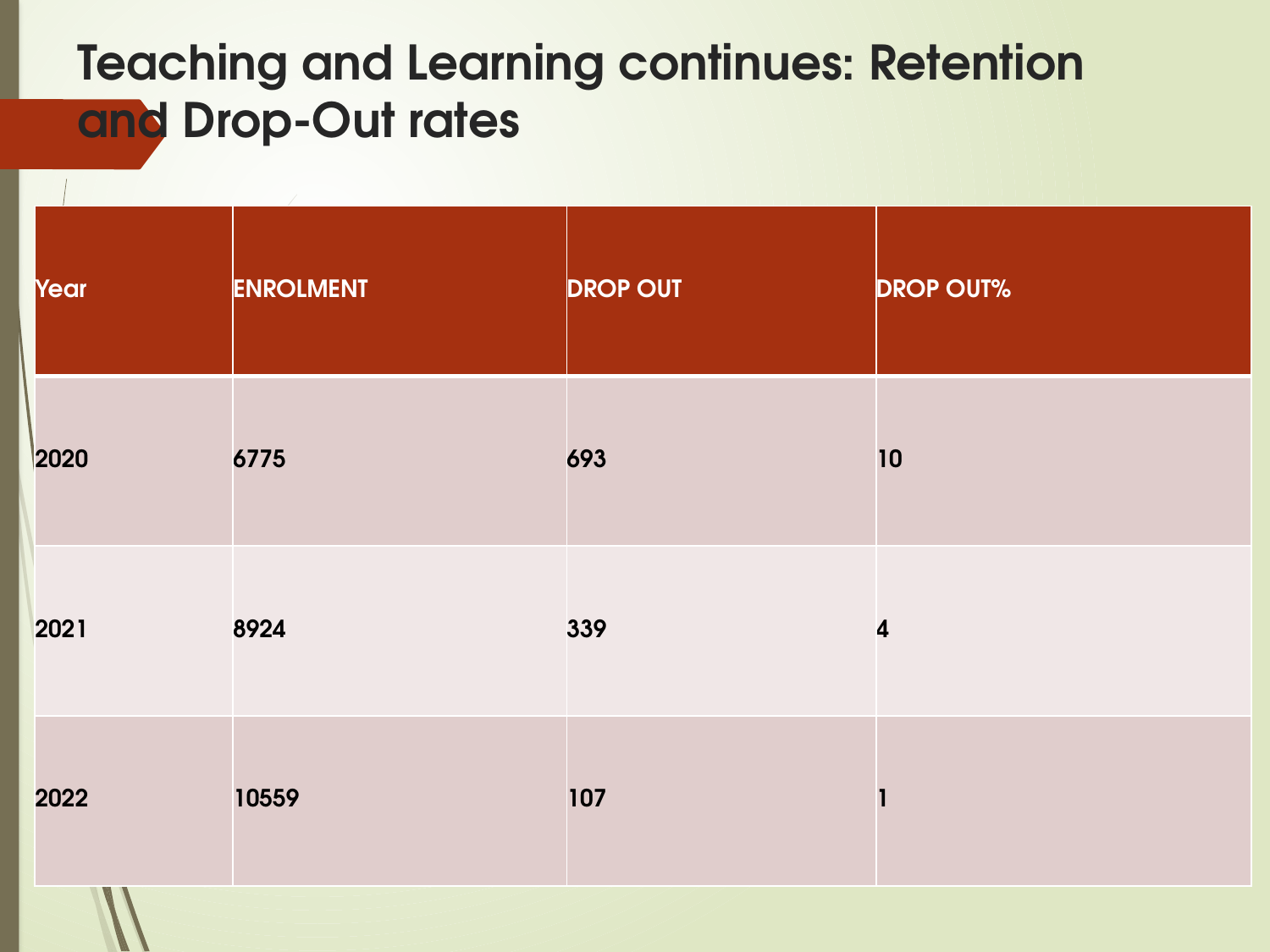

# Teaching and Learning continues: Retention and Drop-Out rates
| Year | ENROLMENT | DROP OUT | DROP OUT% |
| --- | --- | --- | --- |
| 2020 | 6775 | 693 | 10 |
| 2021 | 8924 | 339 | 4 |
| 2022 | 10559 | 107 | 1 |